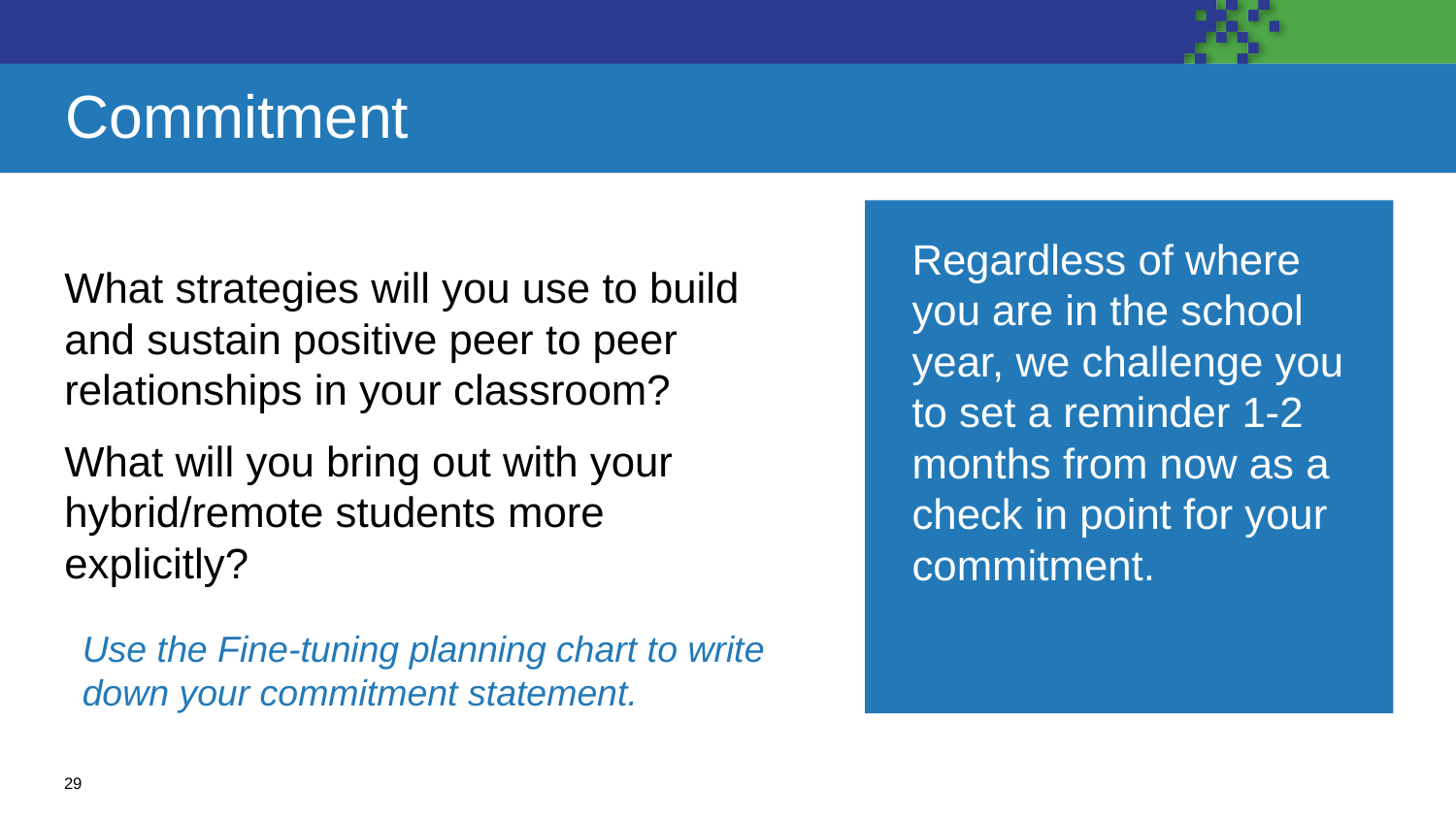

# Commitment
Regardless of where you are in the school year, we challenge you to set a reminder 1-2 months from now as a check in point for your commitment.

What strategies will you use to build and sustain positive peer to peer relationships in your classroom?
What will you bring out with your hybrid/remote students more explicitly?
Use the Fine-tuning planning chart to write down your commitment statement.

29